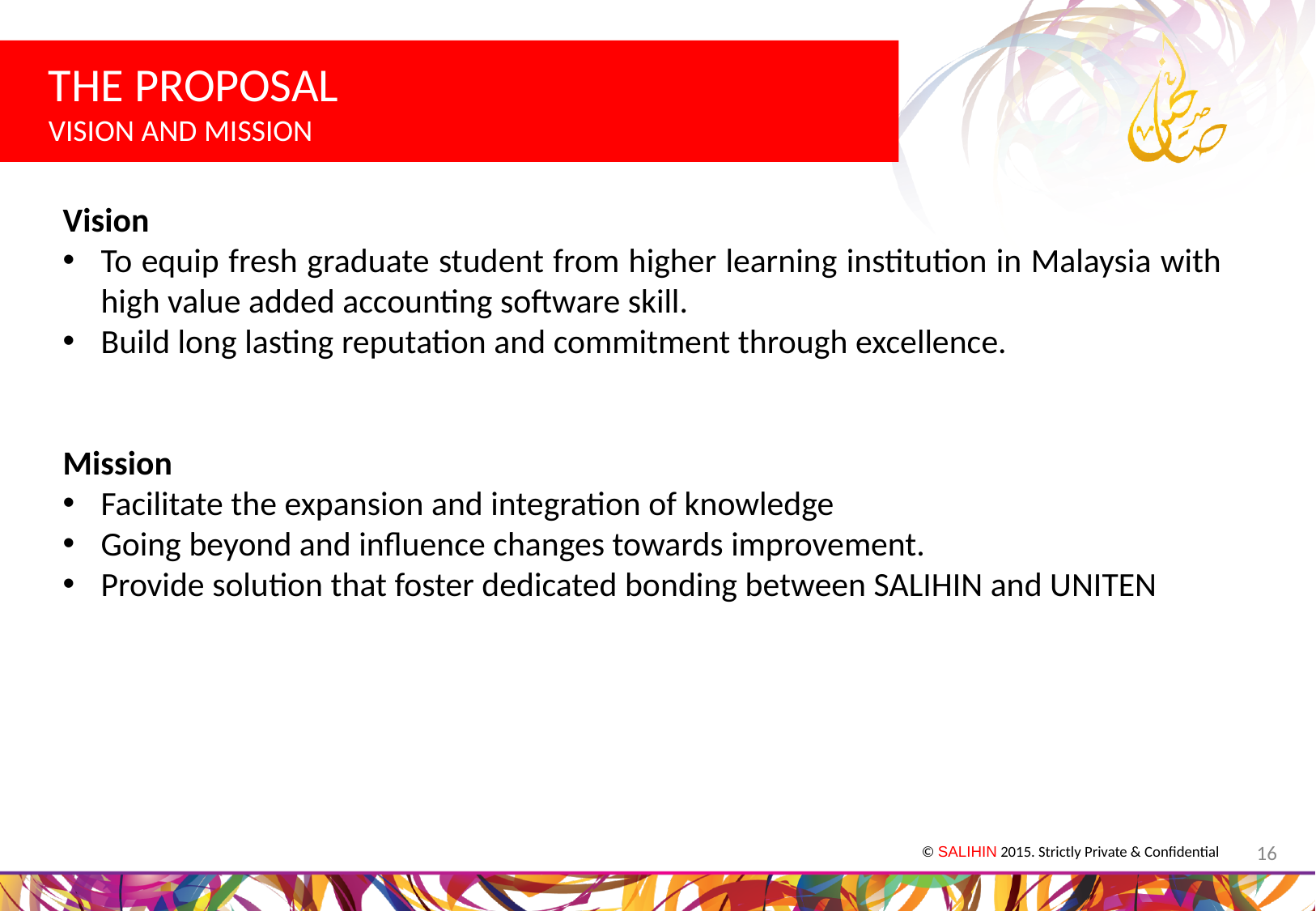

THE PROPOSAL
VISION AND MISSION
Vision
To equip fresh graduate student from higher learning institution in Malaysia with high value added accounting software skill.
Build long lasting reputation and commitment through excellence.

Mission
Facilitate the expansion and integration of knowledge
Going beyond and influence changes towards improvement.
Provide solution that foster dedicated bonding between SALIHIN and UNITEN

16
© SALIHIN 2015. Strictly Private & Confidential